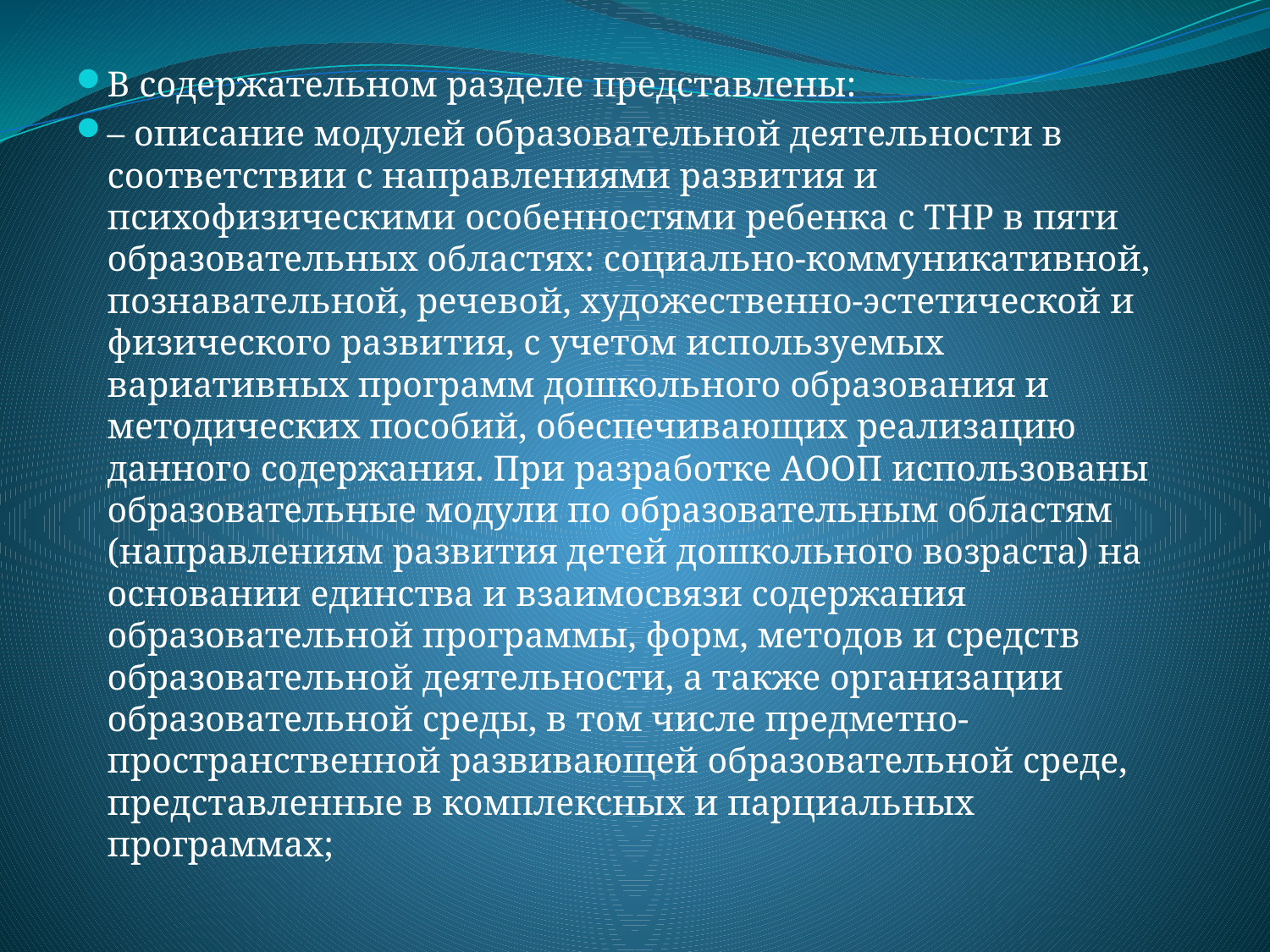

В содержательном разделе представлены:
– описание модулей образовательной деятельности в соответствии с направлениями развития и психофизическими особенностями ребенка с ТНР в пяти образовательных областях: социально-коммуникативной, познавательной, речевой, художественно-эстетической и физического развития, с учетом используемых вариативных программ дошкольного образования и методических пособий, обеспечивающих реализацию данного содержания. При разработке АООП использованы образовательные модули по образовательным областям (направлениям развития детей дошкольного возраста) на основании единства и взаимосвязи содержания образовательной программы, форм, методов и средств образовательной деятельности, а также организации образовательной среды, в том числе предметно-пространственной развивающей образовательной среде, представленные в комплексных и парциальных программах;